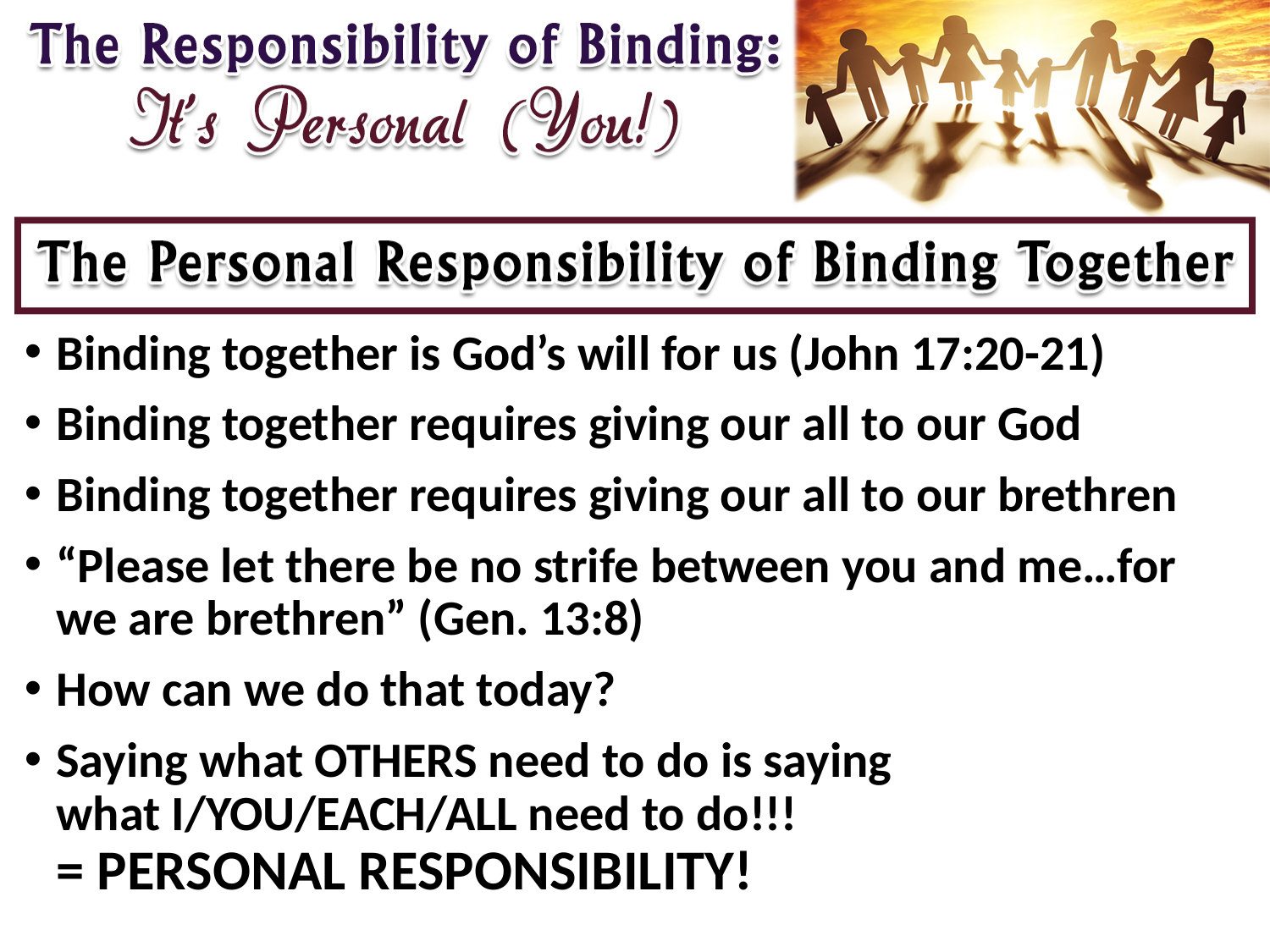

Binding together is God’s will for us (John 17:20-21)
Binding together requires giving our all to our God
Binding together requires giving our all to our brethren
“Please let there be no strife between you and me…for we are brethren” (Gen. 13:8)
How can we do that today?
Saying what OTHERS need to do is saying
what I/YOU/EACH/ALL need to do!!!
= PERSONAL RESPONSIBILITY!